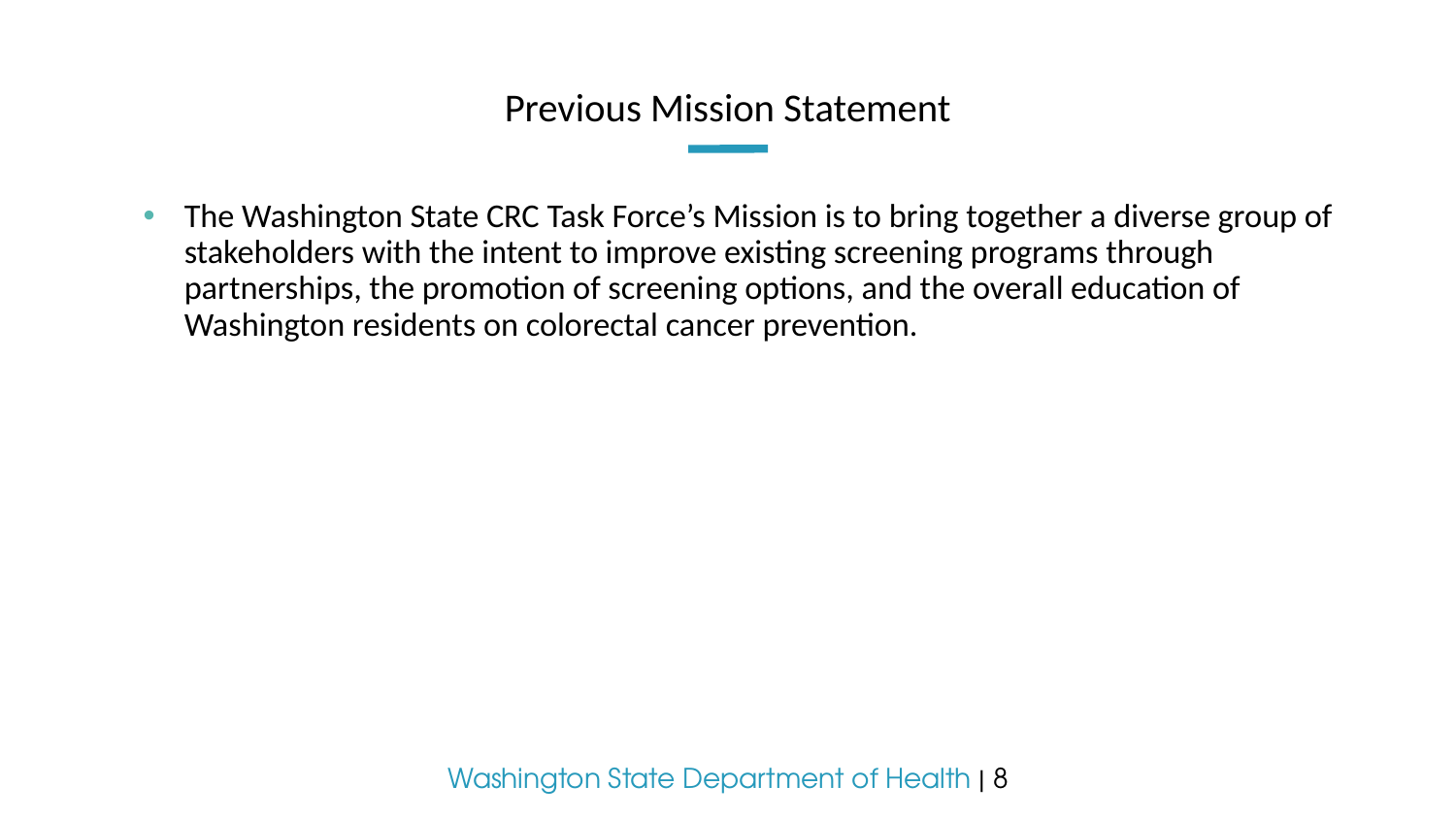

# Previous Mission Statement
The Washington State CRC Task Force’s Mission is to bring together a diverse group of stakeholders with the intent to improve existing screening programs through partnerships, the promotion of screening options, and the overall education of Washington residents on colorectal cancer prevention.